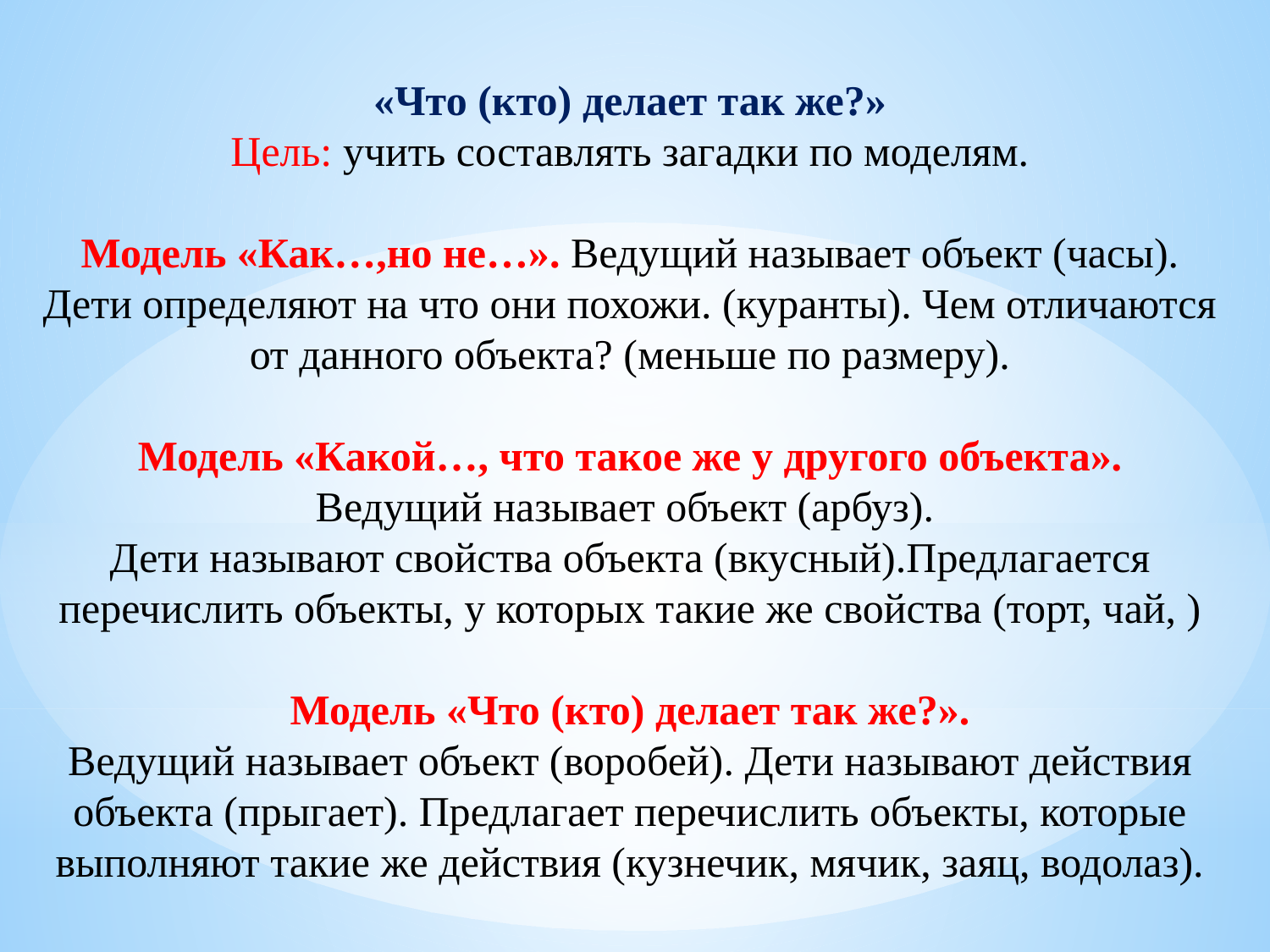

# «Что (кто) делает так же?» Цель: учить составлять загадки по моделям. Модель «Как…,но не…». Ведущий называет объект (часы). Дети определяют на что они похожи. (куранты). Чем отличаются от данного объекта? (меньше по размеру). Модель «Какой…, что такое же у другого объекта». Ведущий называет объект (арбуз). Дети называют свойства объекта (вкусный).Предлагается перечислить объекты, у которых такие же свойства (торт, чай, ) Модель «Что (кто) делает так же?». Ведущий называет объект (воробей). Дети называют действия объекта (прыгает). Предлагает перечислить объекты, которые выполняют такие же действия (кузнечик, мячик, заяц, водолаз).